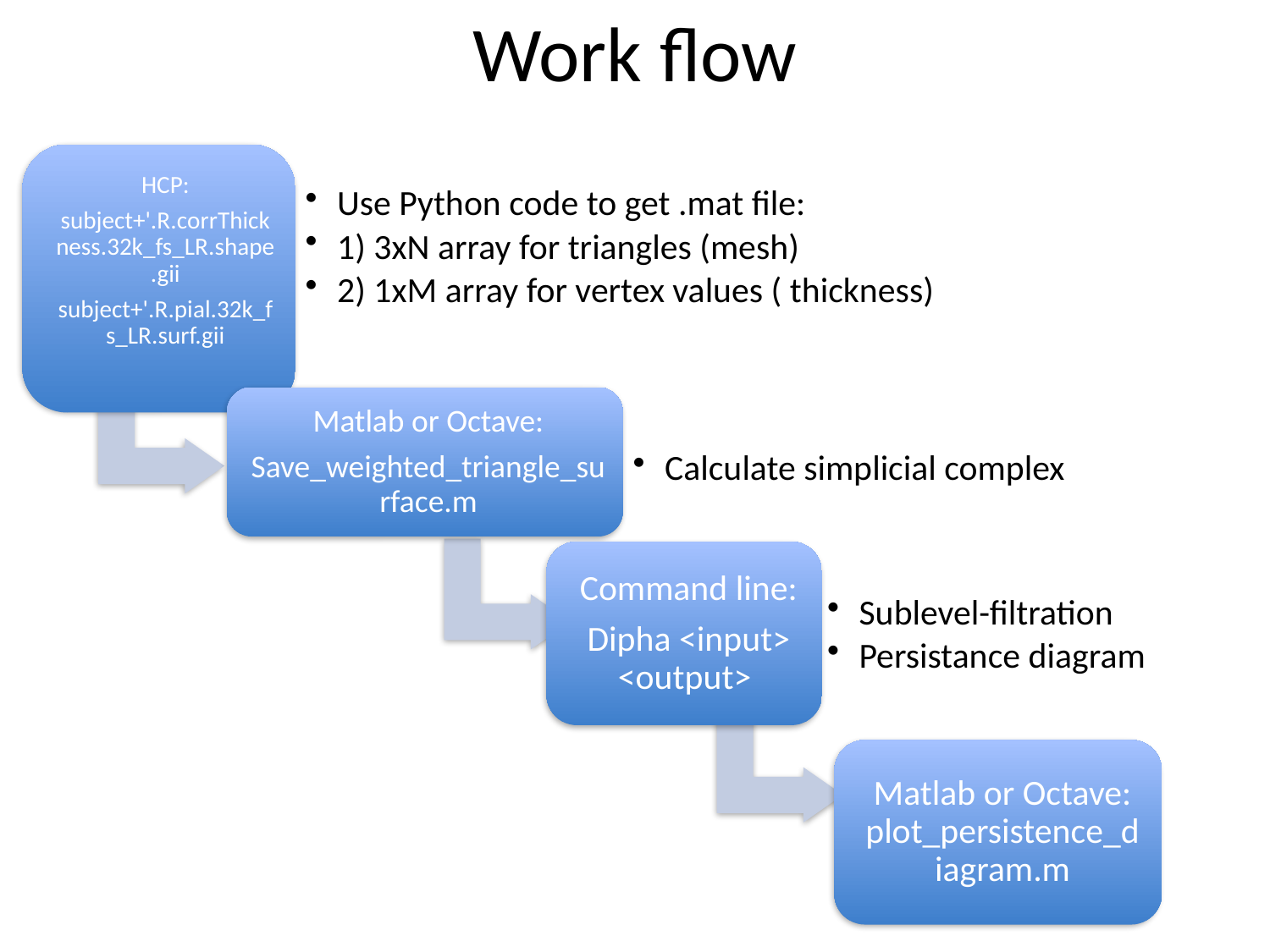

# Work flow
 HCP:
subject+'.R.corrThickness.32k_fs_LR.shape.gii
subject+'.R.pial.32k_fs_LR.surf.gii

Use Python code to get .mat file:
1) 3xN array for triangles (mesh)
2) 1xM array for vertex values ( thickness)
Matlab or Octave:
Save_weighted_triangle_surface.m
Calculate simplicial complex
Command line:
Dipha <input> <output>
Sublevel-filtration
Persistance diagram
Matlab or Octave: plot_persistence_diagram.m